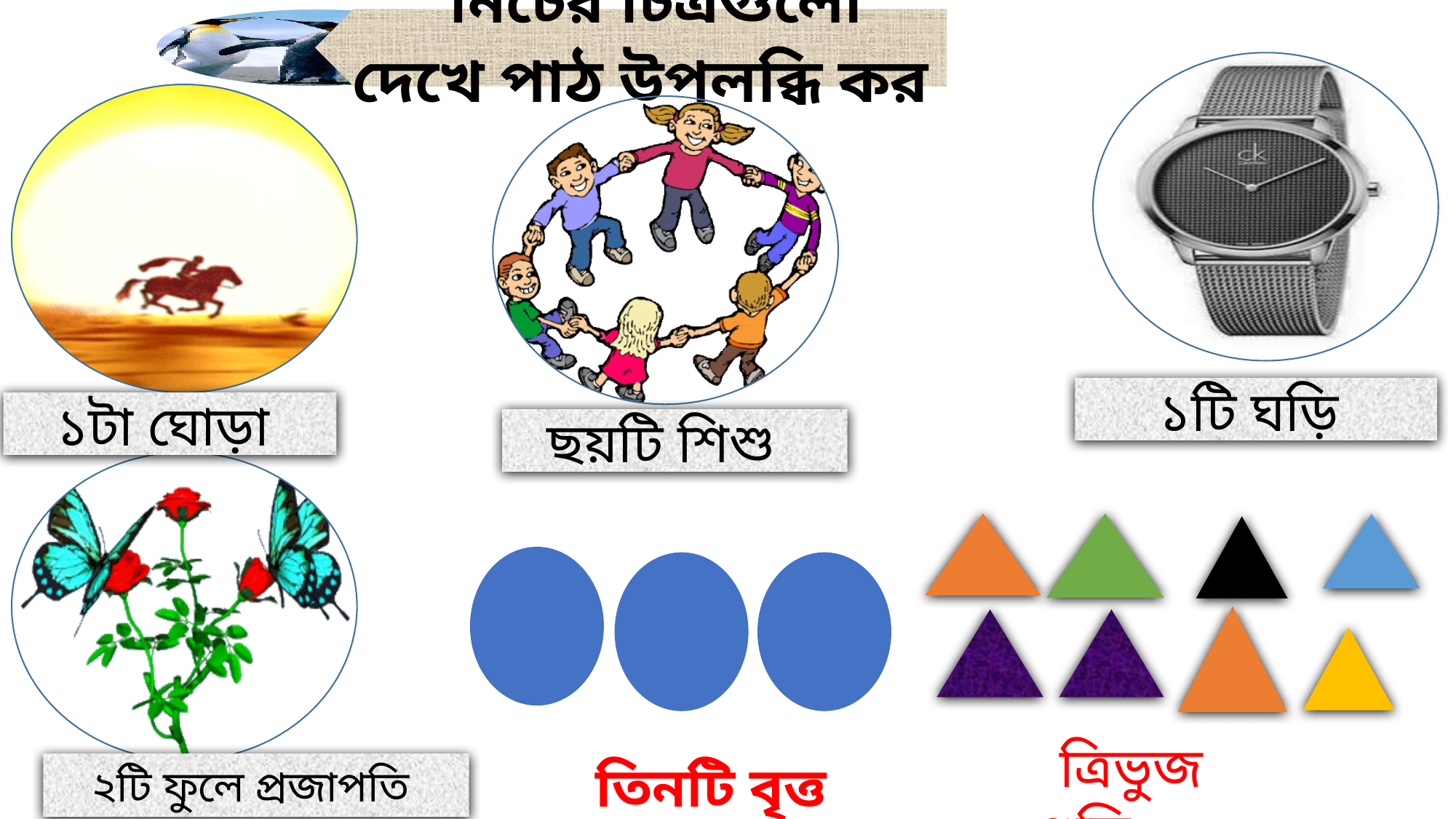

নিচের চিত্রগুলো দেখে পাঠ উপলব্ধি কর

১টি ঘড়ি
১টা ঘোড়া
ছয়টি শিশু

  ত্রিভুজ গুলি
তিনটি বৃত্ত
২টি ফুলে প্রজাপতি